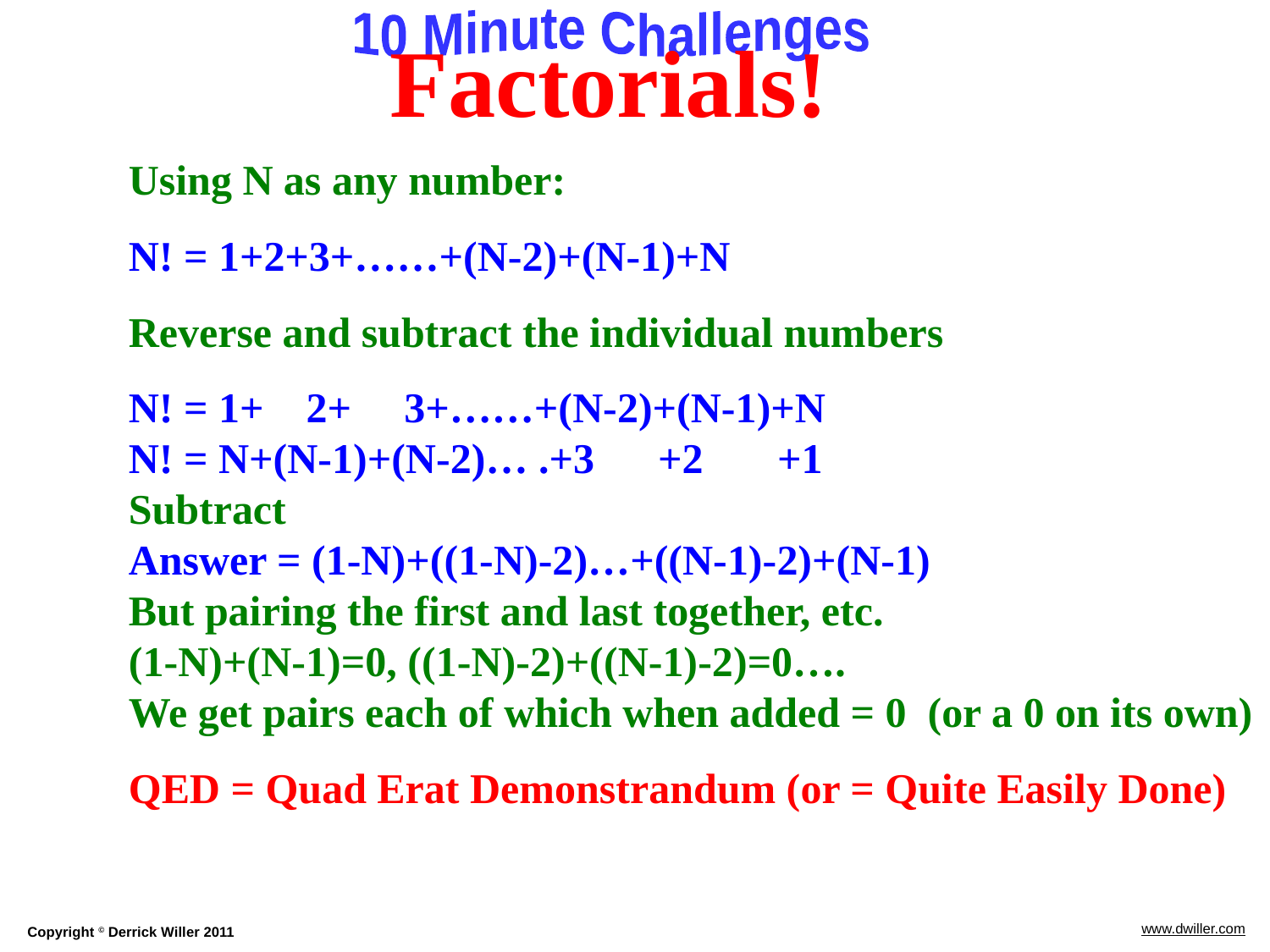

Factorials!
Using N as any number:

N! = 1+2+3+……+(N-2)+(N-1)+N

Reverse and subtract the individual numbers

N! = 1+    2+     3+……+(N-2)+(N-1)+N
N! = N+(N-1)+(N-2)… .+3      +2       +1
Subtract
Answer = (1-N)+((1-N)-2)…+((N-1)-2)+(N-1)
But pairing the first and last together, etc.
(1-N)+(N-1)=0, ((1-N)-2)+((N-1)-2)=0….
We get pairs each of which when added = 0  (or a 0 on its own)

QED = Quad Erat Demonstrandum (or = Quite Easily Done)